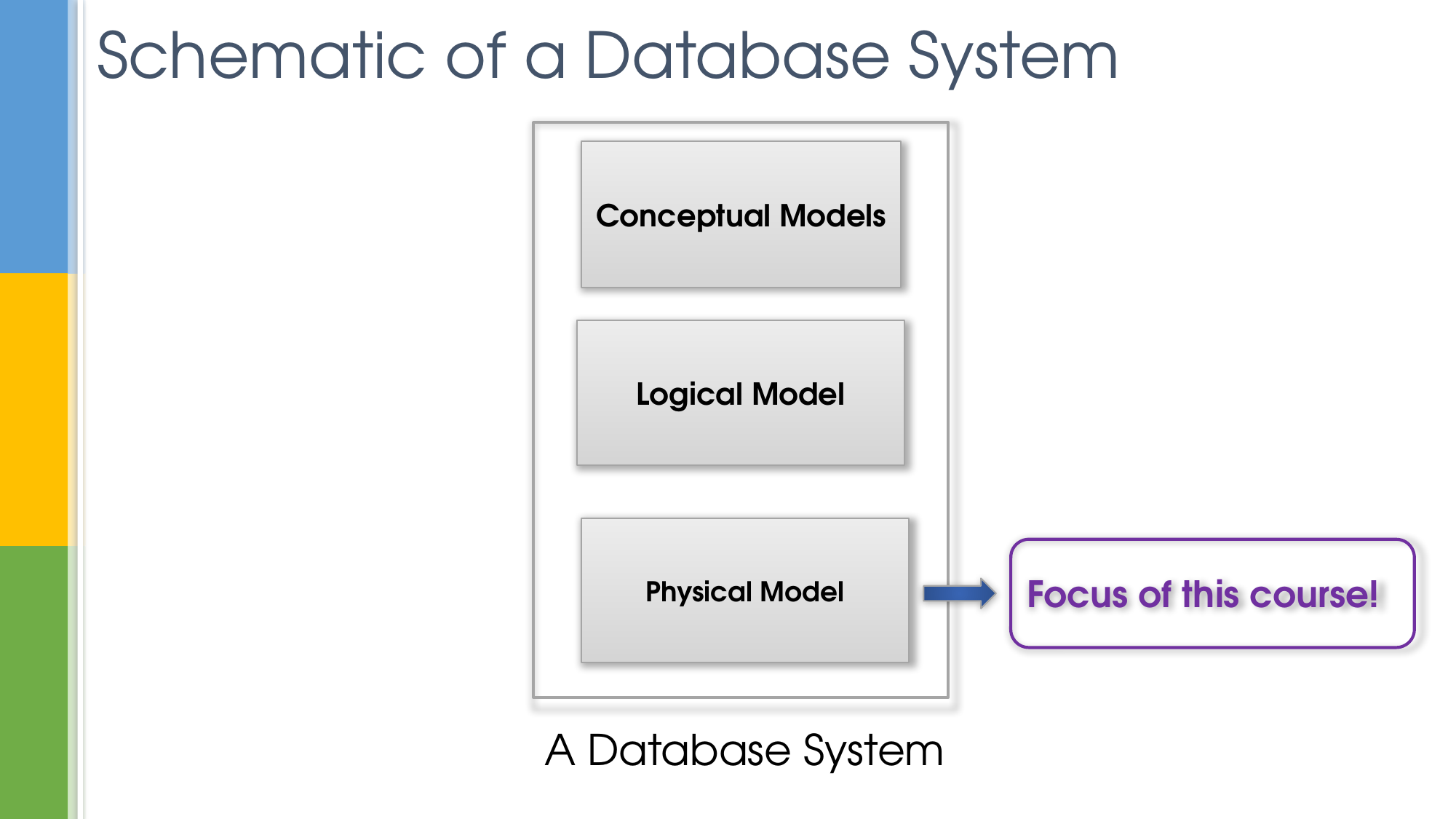

# Schematic of a Database System

Conceptual Models
Logical Model
Physical Model
Focus of this course!

A Database System